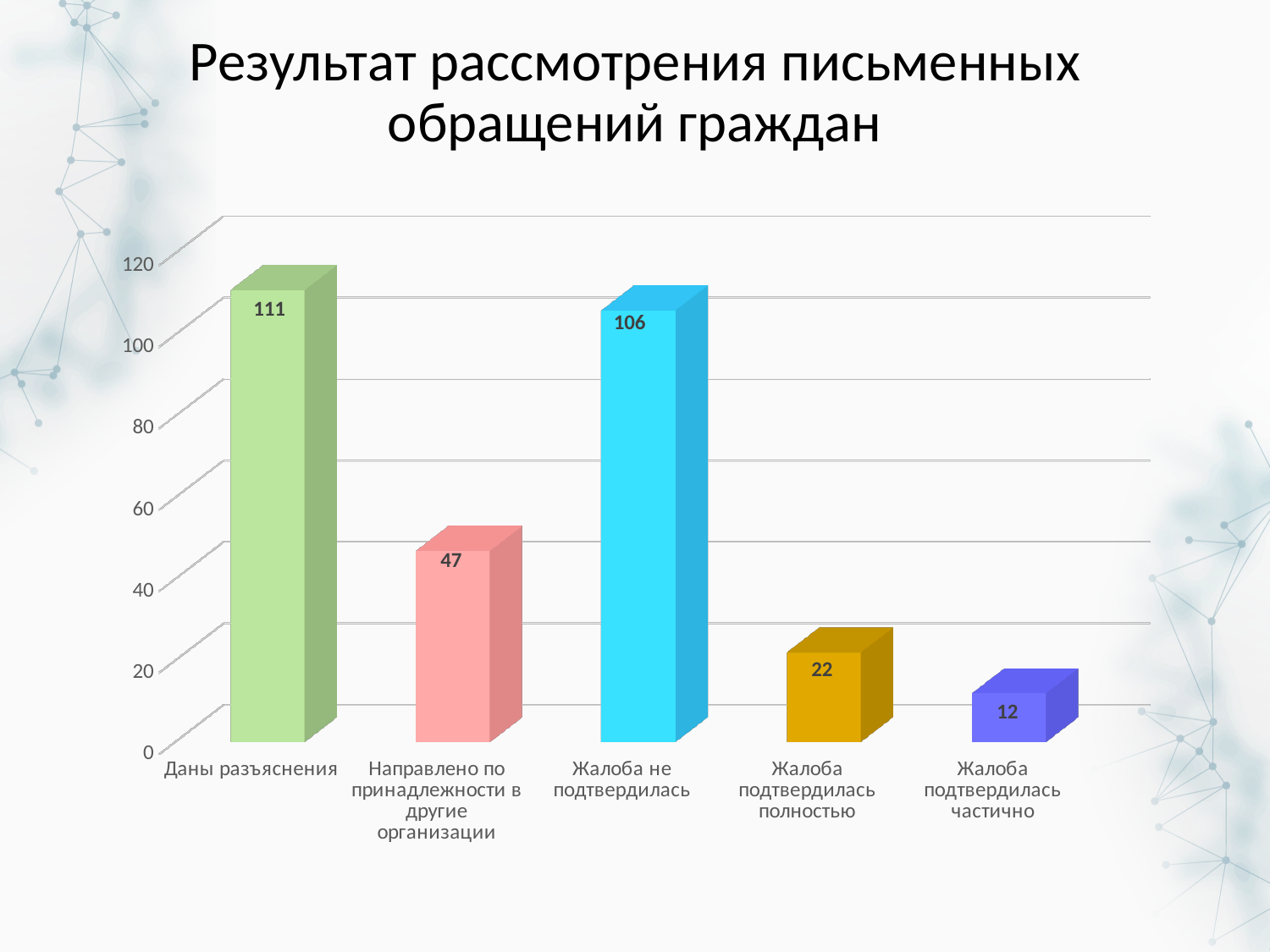

# Результат рассмотрения письменных обращений граждан

[unsupported chart]